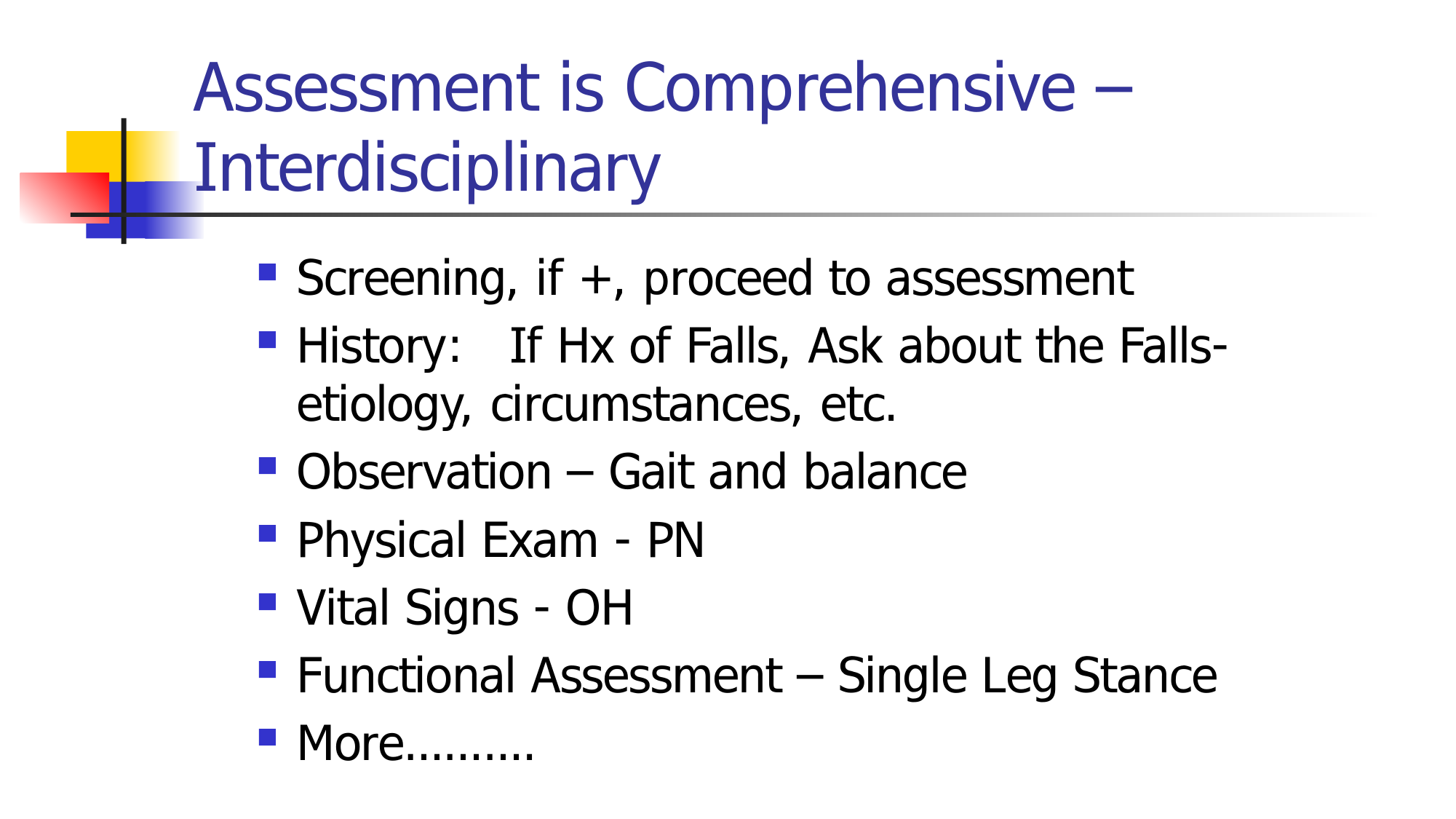

# Assessment is Comprehensive – Interdisciplinary
Screening, if +, proceed to assessment
History:   If Hx of Falls, Ask about the Falls- etiology, circumstances, etc.
Observation – Gait and balance
Physical Exam - PN
Vital Signs - OH
Functional Assessment – Single Leg Stance
More……….